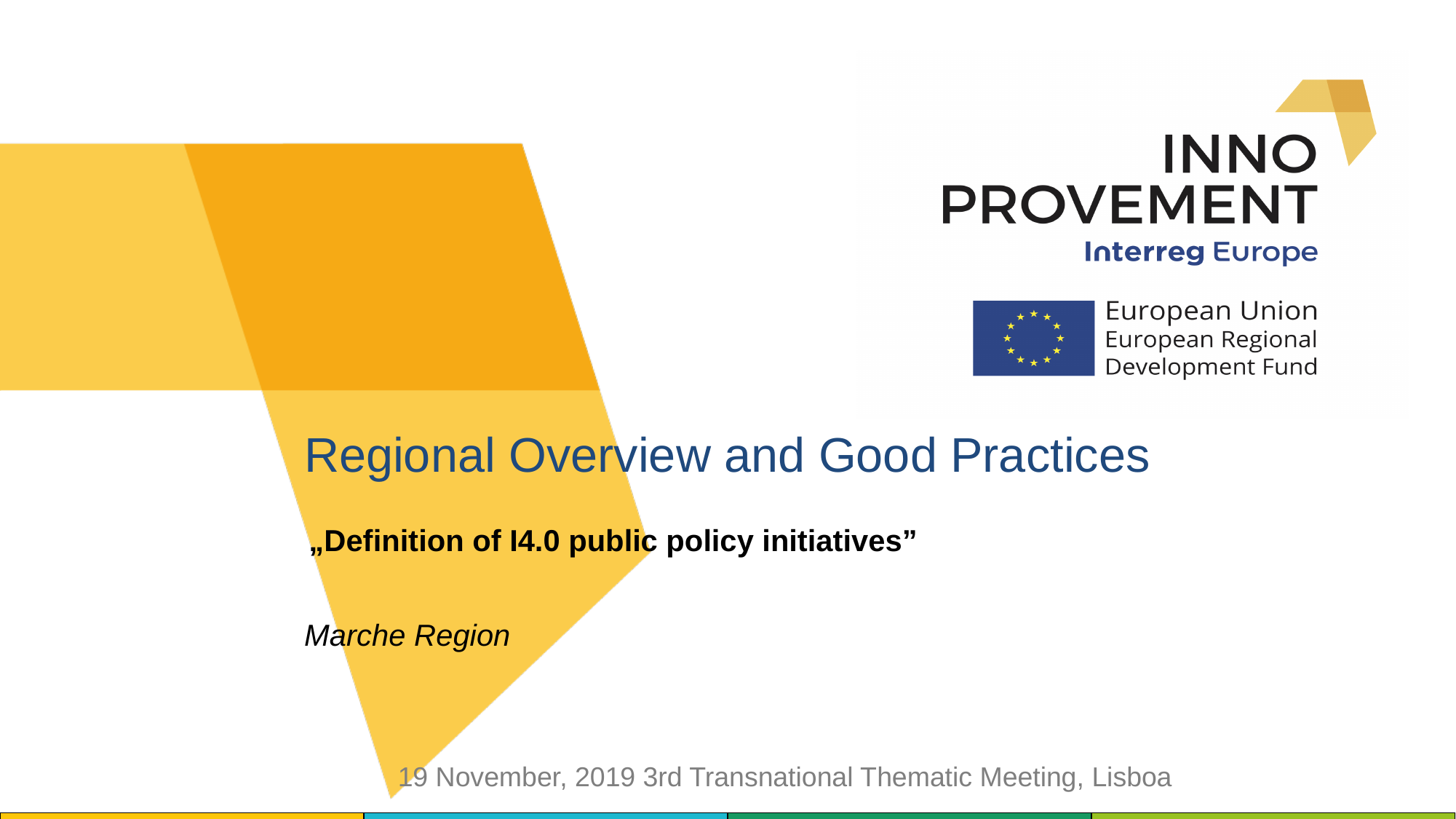

# Regional Overview and Good Practices
„Definition of I4.0 public policy initiatives”
Marche Region
19 November, 2019 3rd Transnational Thematic Meeting, Lisboa